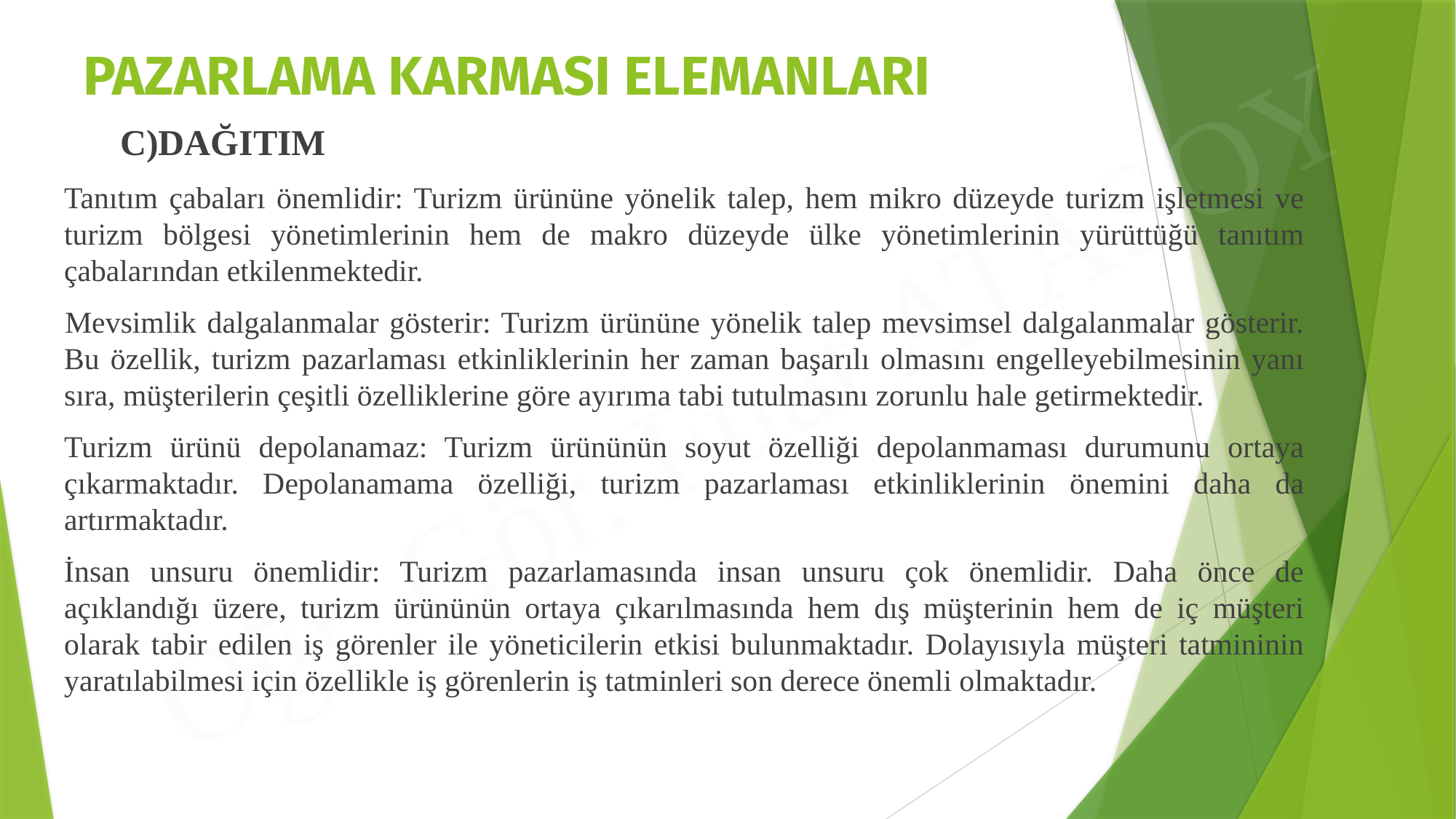

# PAZARLAMA KARMASI ELEMANLARI
	C)DAĞITIM
Tanıtım çabaları önemlidir: Turizm ürününe yönelik talep, hem mikro düzeyde turizm işletmesi ve turizm bölgesi yönetimlerinin hem de makro düzeyde ülke yönetimlerinin yürüttüğü tanıtım çabalarından etkilenmektedir.
 Mevsimlik dalgalanmalar gösterir: Turizm ürününe yönelik talep mevsimsel dalgalanmalar gösterir. Bu özellik, turizm pazarlaması etkinliklerinin her zaman başarılı olmasını engelleyebilmesinin yanı sıra, müşterilerin çeşitli özelliklerine göre ayırıma tabi tutulmasını zorunlu hale getirmektedir.
Turizm ürünü depolanamaz: Turizm ürününün soyut özelliği depolanmaması durumunu ortaya çıkarmaktadır. Depolanamama özelliği, turizm pazarlaması etkinliklerinin önemini daha da artırmaktadır.
	İnsan unsuru önemlidir: Turizm pazarlamasında insan unsuru çok önemlidir. Daha önce de açıklandığı üzere, turizm ürününün ortaya çıkarılmasında hem dış müşterinin hem de iç müşteri olarak tabir edilen iş görenler ile yöneticilerin etkisi bulunmaktadır. Dolayısıyla müşteri tatmininin yaratılabilmesi için özellikle iş görenlerin iş tatminleri son derece önemli olmaktadır.